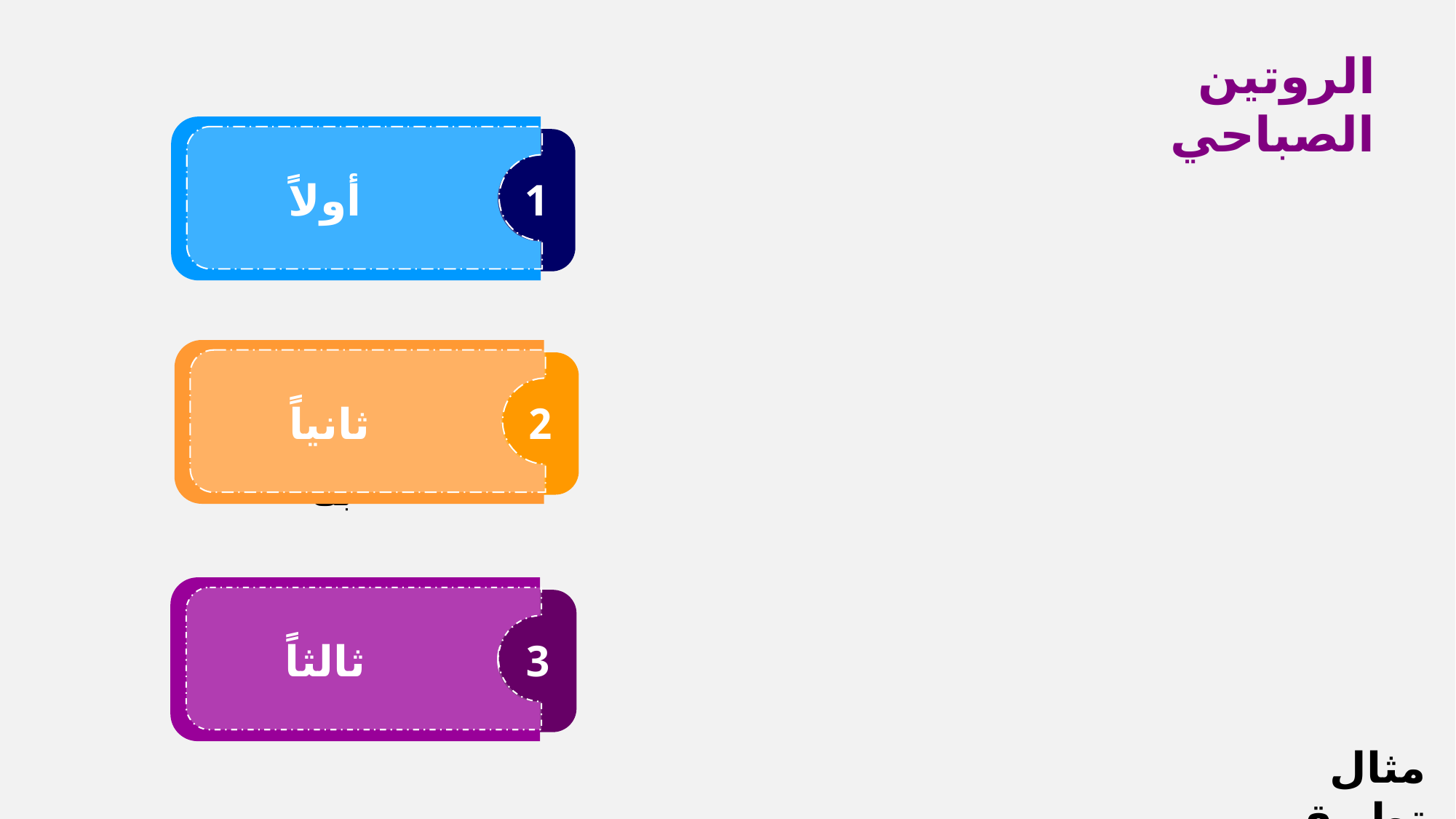

الروتين الصباحي

أولاً

1
غسل الوجه و اليدين

ثانياً

2
غسل الاسنان بالفرشاة الخاصة بك

ثالثاً

3
تناول الفطور الصباحي
مثال تطبيقي